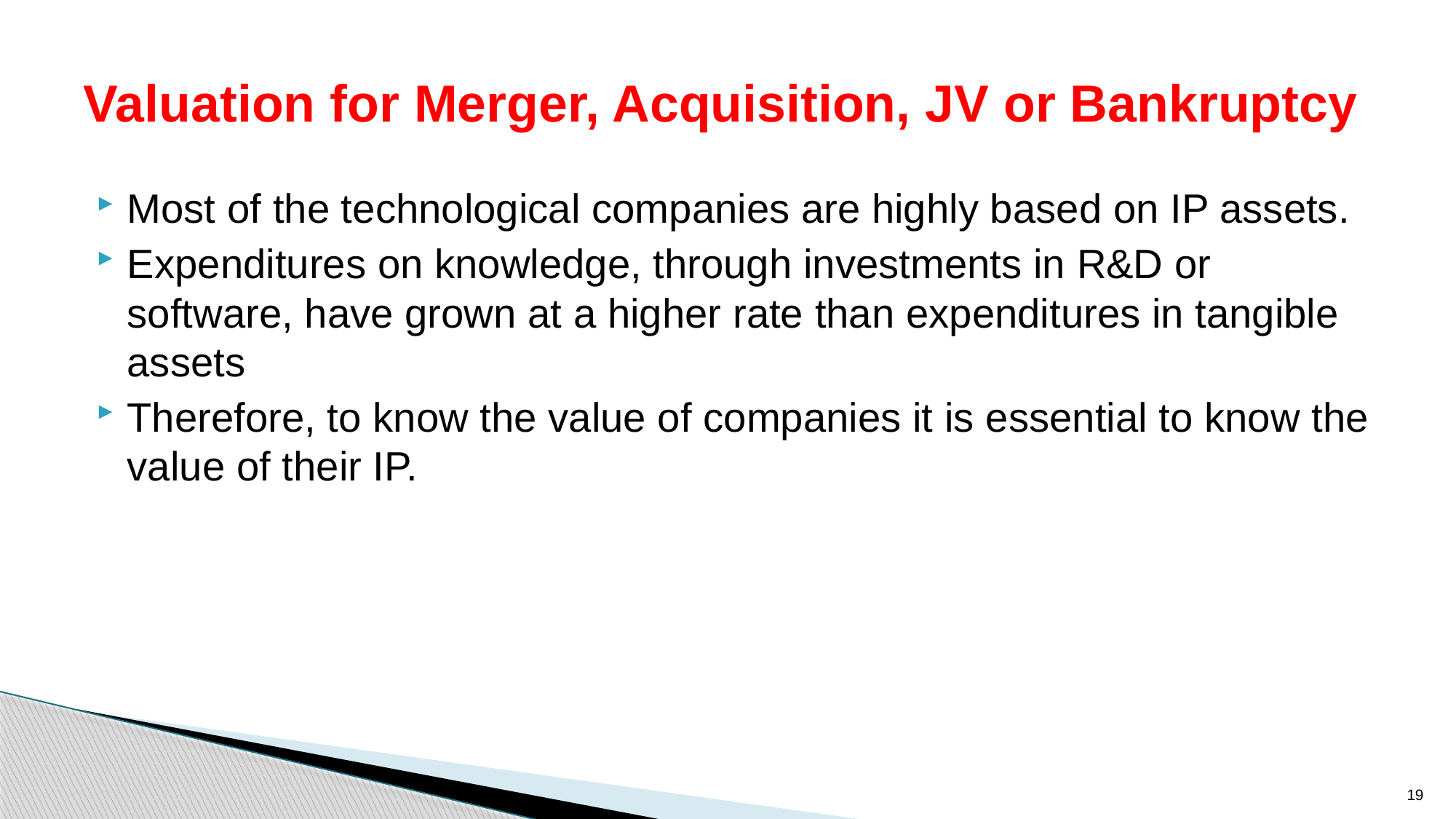

# Valuation for Merger, Acquisition, JV or Bankruptcy
Most of the technological companies are highly based on IP assets.
Expenditures on knowledge, through investments in R&D or software, have grown at a higher rate than expenditures in tangible assets
Therefore, to know the value of companies it is essential to know the value of their IP.

19